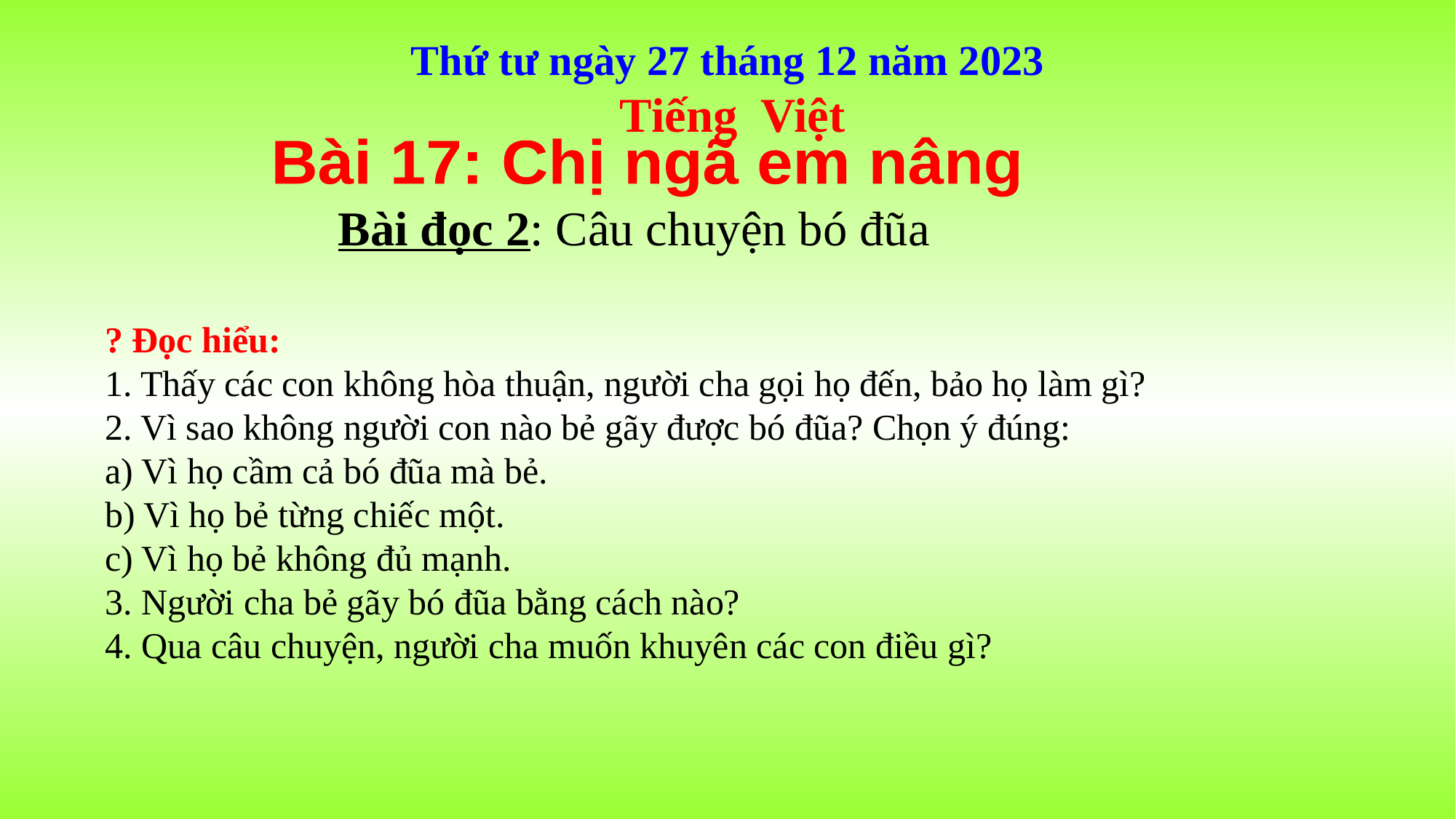

Thứ tư ngày 27 tháng 12 năm 2023
 Tiếng  Việt
Bài 17: Chị ngã em nâng
Bài đọc 2: Câu chuyện bó đũa

? Đọc hiểu:
1. Thấy các con không hòa thuận, người cha gọi họ đến, bảo họ làm gì?
2. Vì sao không người con nào bẻ gãy được bó đũa? Chọn ý đúng:
a) Vì họ cầm cả bó đũa mà bẻ.
b) Vì họ bẻ từng chiếc một.
c) Vì họ bẻ không đủ mạnh.
3. Người cha bẻ gãy bó đũa bằng cách nào?
4. Qua câu chuyện, người cha muốn khuyên các con điều gì?